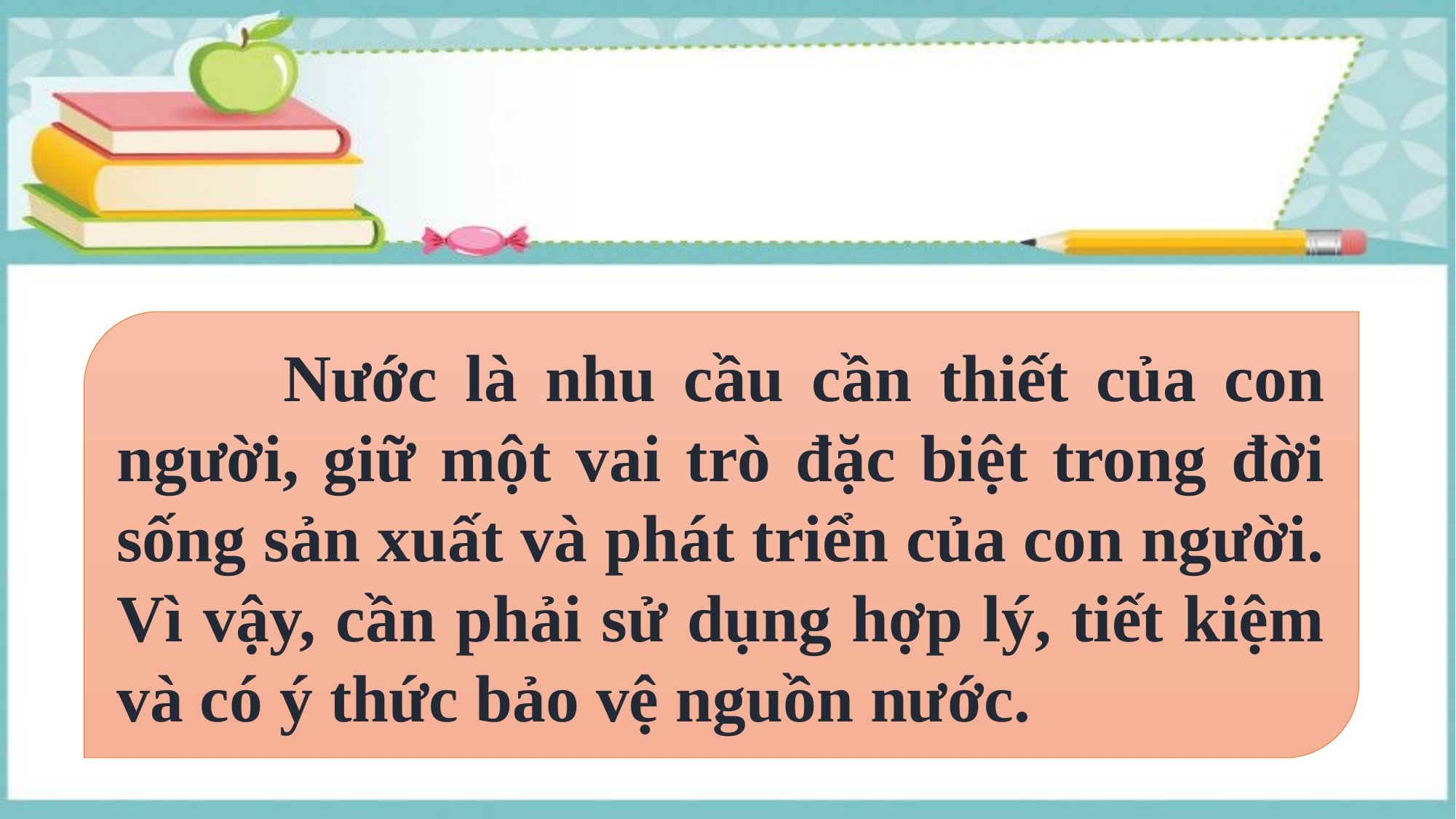

Nước là nhu cầu cần thiết của con người, giữ một vai trò đặc biệt trong đời sống sản xuất và phát triển của con người. Vì vậy, cần phải sử dụng hợp lý, tiết kiệm và có ý thức bảo vệ nguồn nước.